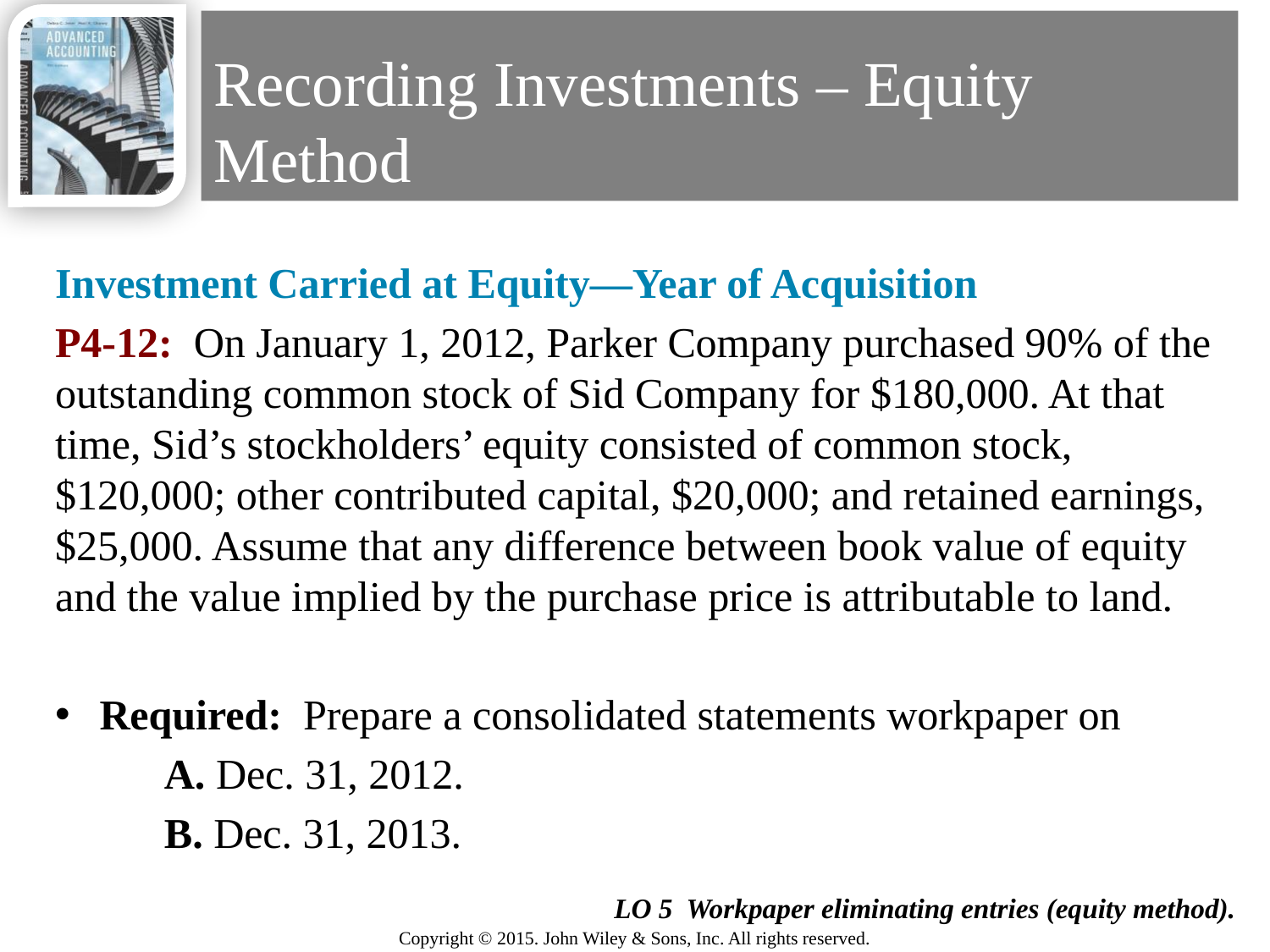

# Recording Investments – Equity Method
Investment Carried at Equity—Year of Acquisition
P4-12:  On January 1, 2012, Parker Company purchased 90% of the outstanding common stock of Sid Company for $180,000. At that time, Sid’s stockholders’ equity consisted of common stock, $120,000; other contributed capital, $20,000; and retained earnings, $25,000. Assume that any difference between book value of equity and the value implied by the purchase price is attributable to land.

   Required:  Prepare a consolidated statements workpaper on
	A. Dec. 31, 2012.
	B. Dec. 31, 2013.

35
LO 5  Workpaper eliminating entries (equity method).